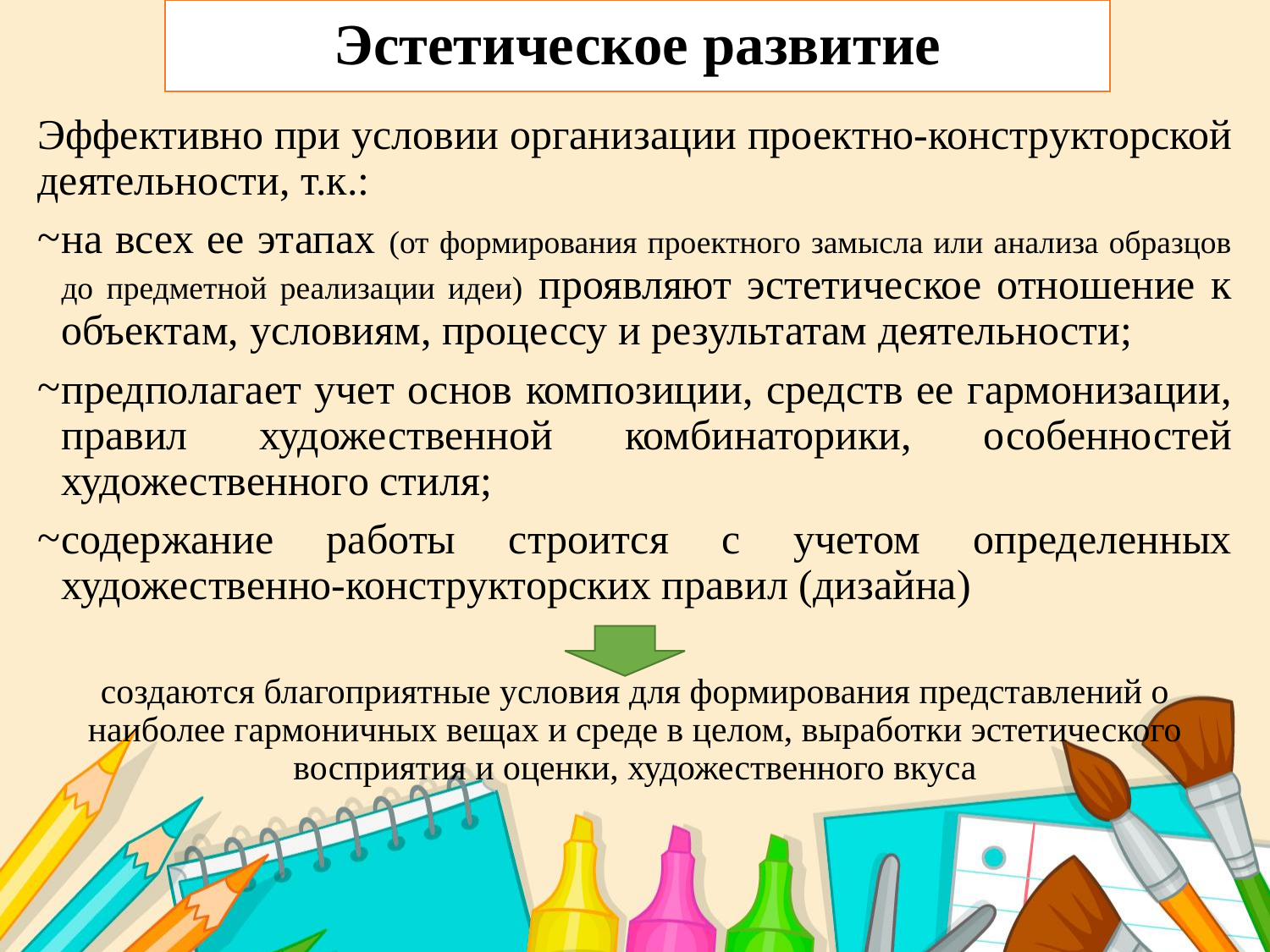

# Эстетическое развитие
Эффективно при условии организации проектно-конструкторской деятельности, т.к.:
на всех ее этапах (от формирования проектного замысла или анализа образцов до предметной реализации идеи) проявляют эстетическое отношение к объектам, условиям, процессу и результатам деятельности;
предполагает учет основ композиции, средств ее гармонизации, правил художественной комбинаторики, особенностей художественного стиля;
содержание работы строится с учетом определенных художественно-конструкторских правил (дизайна)

создаются благоприятные условия для формирования представлений о наиболее гармоничных вещах и среде в целом, выработки эстетического восприятия и оценки, художественного вкуса